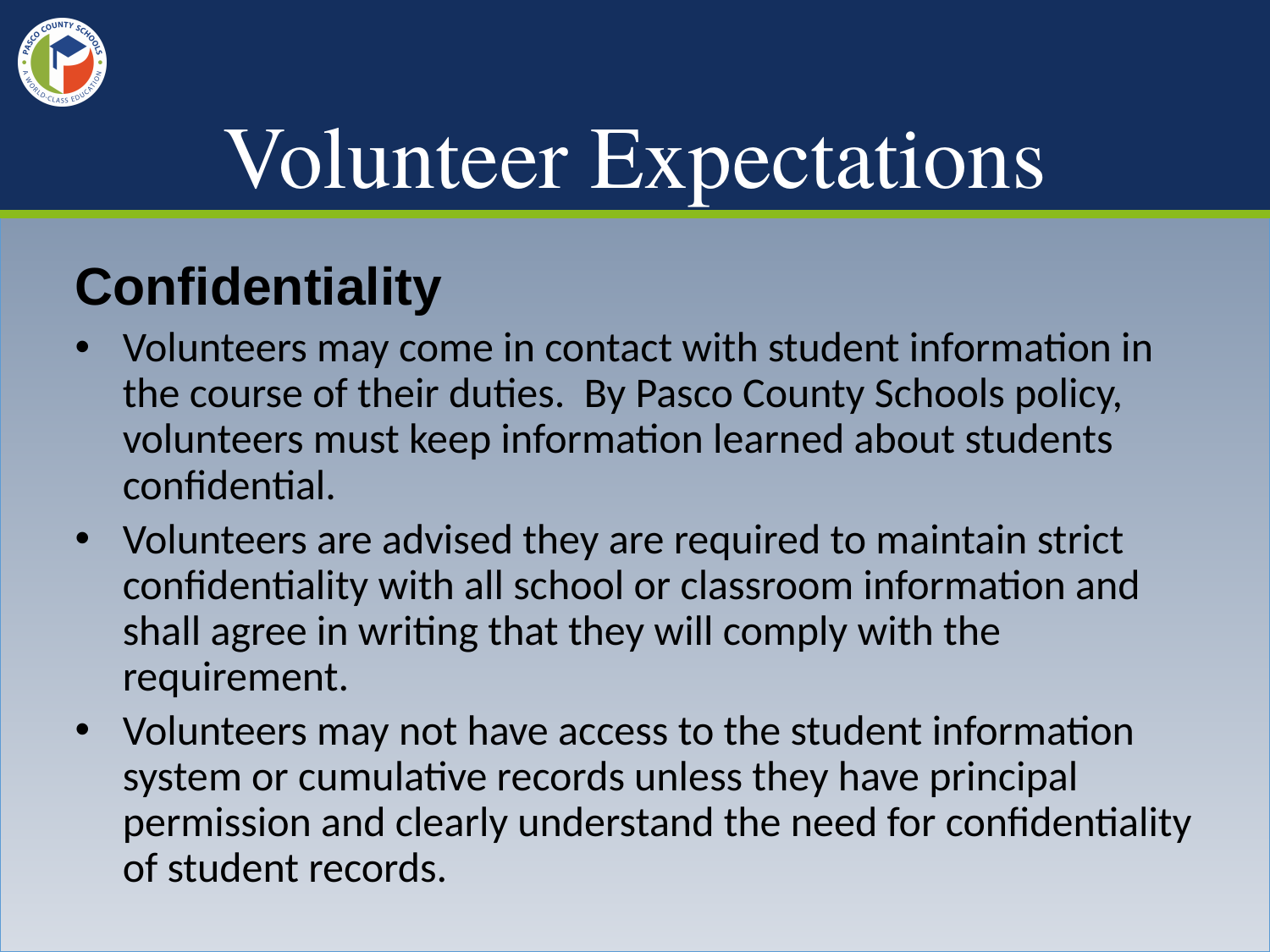

# Volunteer Expectations
Confidentiality
Volunteers may come in contact with student information in the course of their duties.  By Pasco County Schools policy, volunteers must keep information learned about students confidential.
Volunteers are advised they are required to maintain strict confidentiality with all school or classroom information and shall agree in writing that they will comply with the requirement.
Volunteers may not have access to the student information system or cumulative records unless they have principal permission and clearly understand the need for confidentiality of student records.